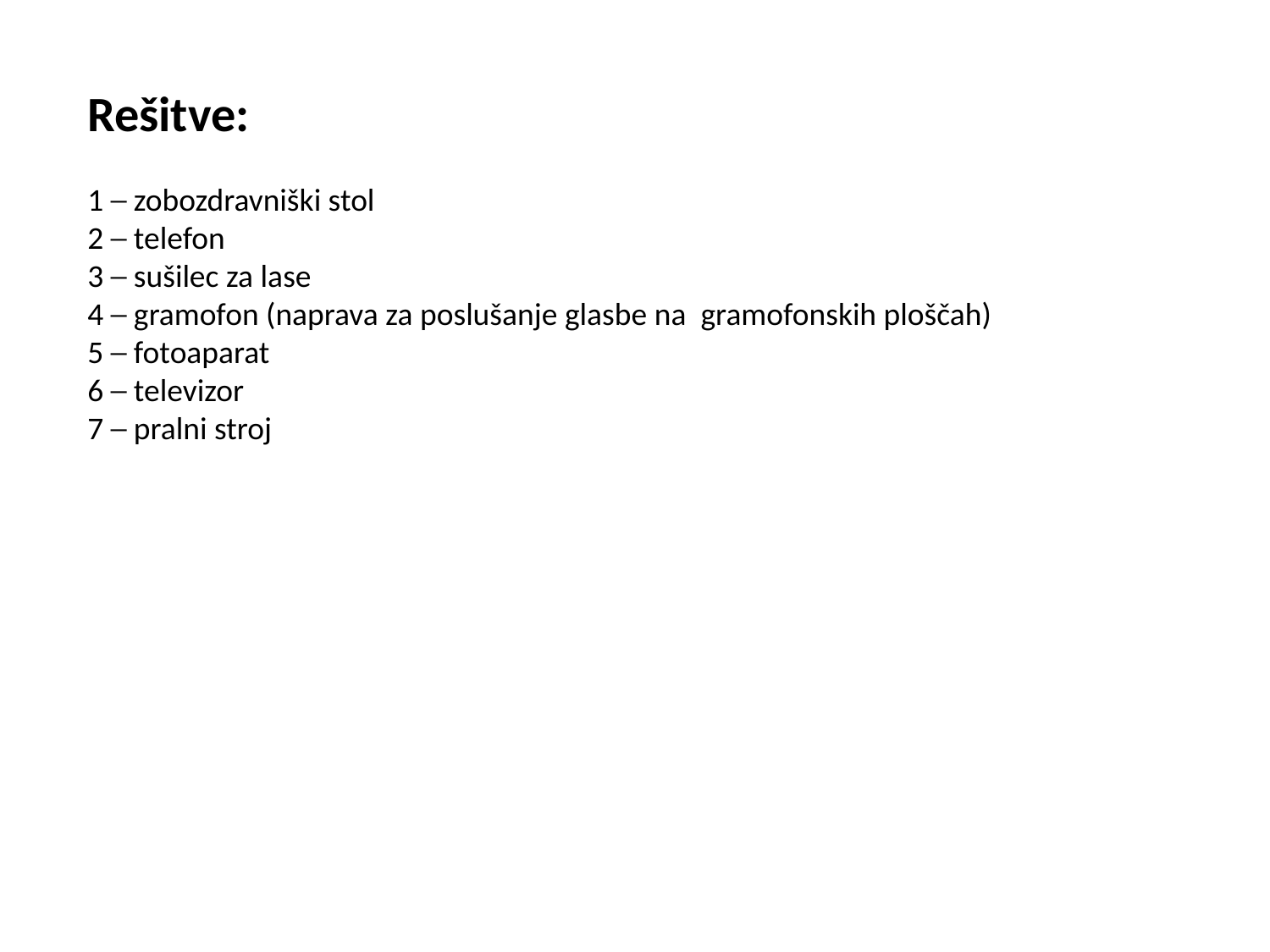

Rešitve:

1 ─ zobozdravniški stol
2 ─ telefon
3 ─ sušilec za lase
4 ─ gramofon (naprava za poslušanje glasbe na  gramofonskih ploščah)
5 ─ fotoaparat
6 ─ televizor
7 ─ pralni stroj